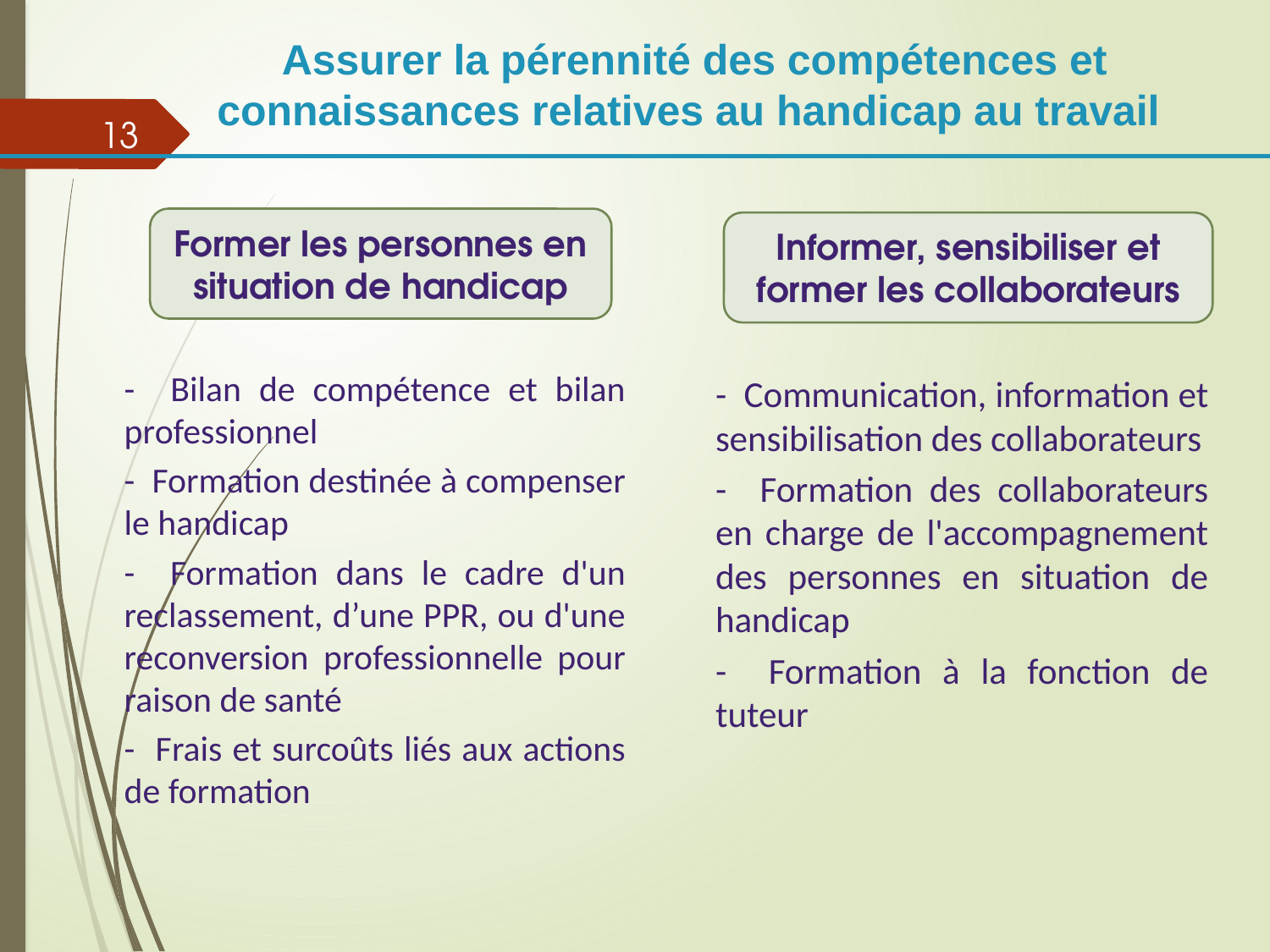

Assurer la pérennité des compétences et connaissances relatives au handicap au travail
13

Former les personnes en situation de handicap
Informer, sensibiliser et former les collaborateurs
-  Bilan de compétence et bilan professionnel
-  Formation destinée à compenser le handicap
-  Formation dans le cadre d'un reclassement, d’une PPR, ou d'une reconversion professionnelle pour raison de santé
-  Frais et surcoûts liés aux actions de formation
-  Communication, information et sensibilisation des collaborateurs
-  Formation des collaborateurs en charge de l'accompagnement des personnes en situation de handicap
-  Formation à la fonction de tuteur